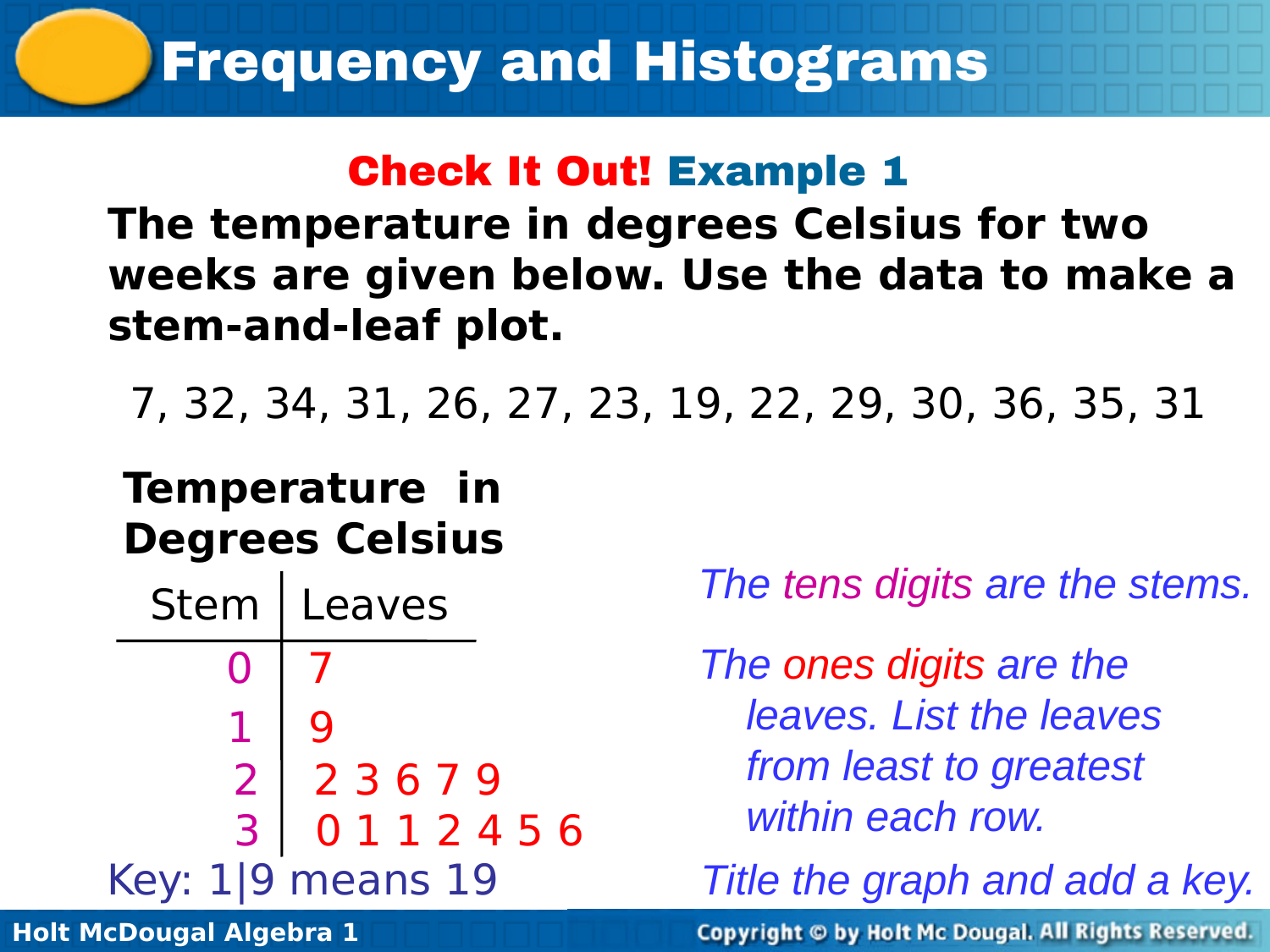

Check It Out! Example 1
The temperature in degrees Celsius for two weeks are given below. Use the data to make a stem-and-leaf plot.
7, 32, 34, 31, 26, 27, 23, 19, 22, 29, 30, 36, 35, 31
Temperature  in Degrees Celsius
The tens digits are the stems.
Stem   Leaves

0    7
1    9
2    2 3 6 7 9
3    0 1 1 2 4 5 6
The ones digits are the leaves. List the leaves from least to greatest within each row.
Key: 1|9 means 19
Title the graph and add a key.